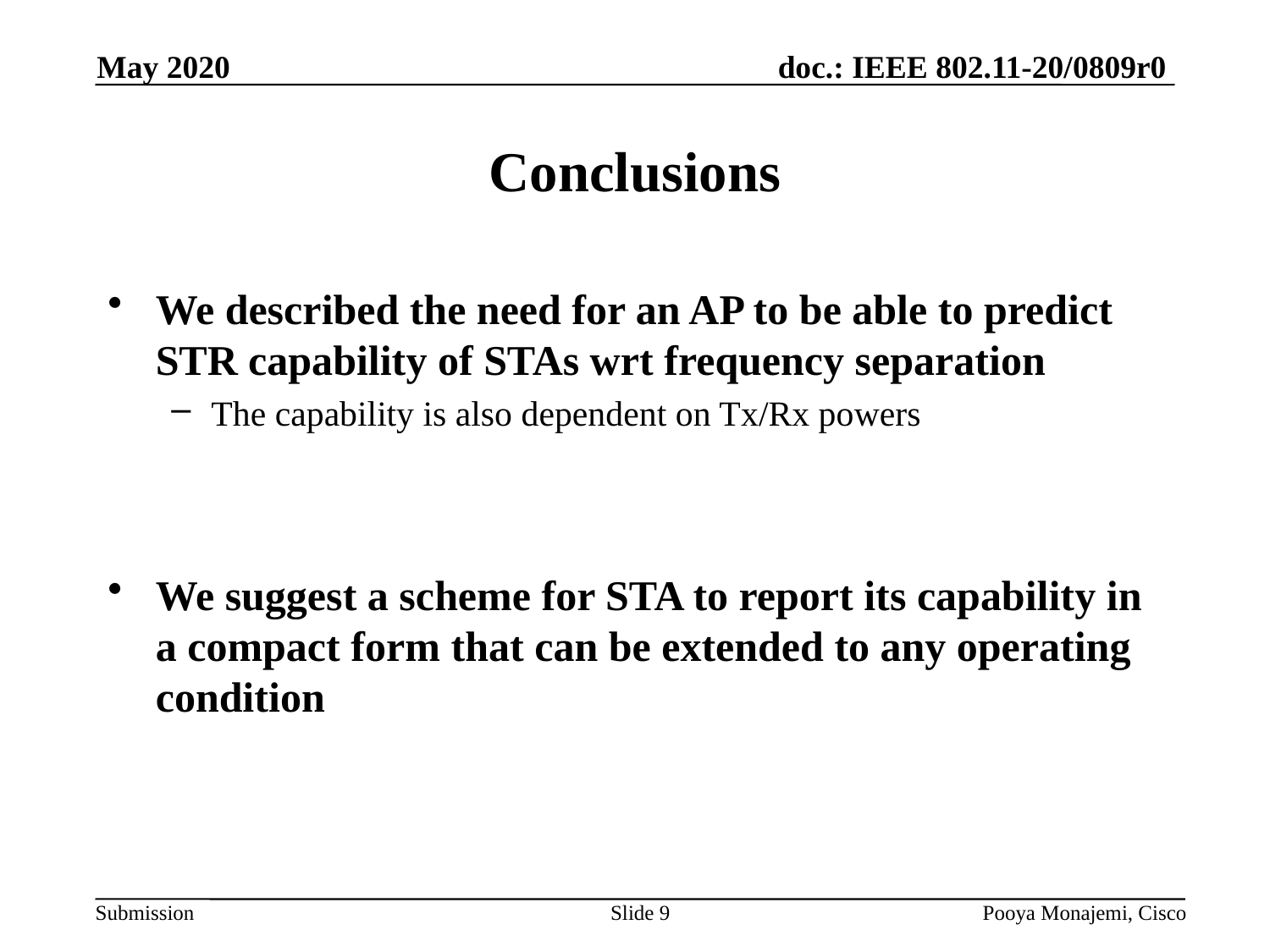

May 2020
# Conclusions
We described the need for an AP to be able to predict STR capability of STAs wrt frequency separation
The capability is also dependent on Tx/Rx powers

We suggest a scheme for STA to report its capability in a compact form that can be extended to any operating condition

Slide 9
Pooya Monajemi, Cisco